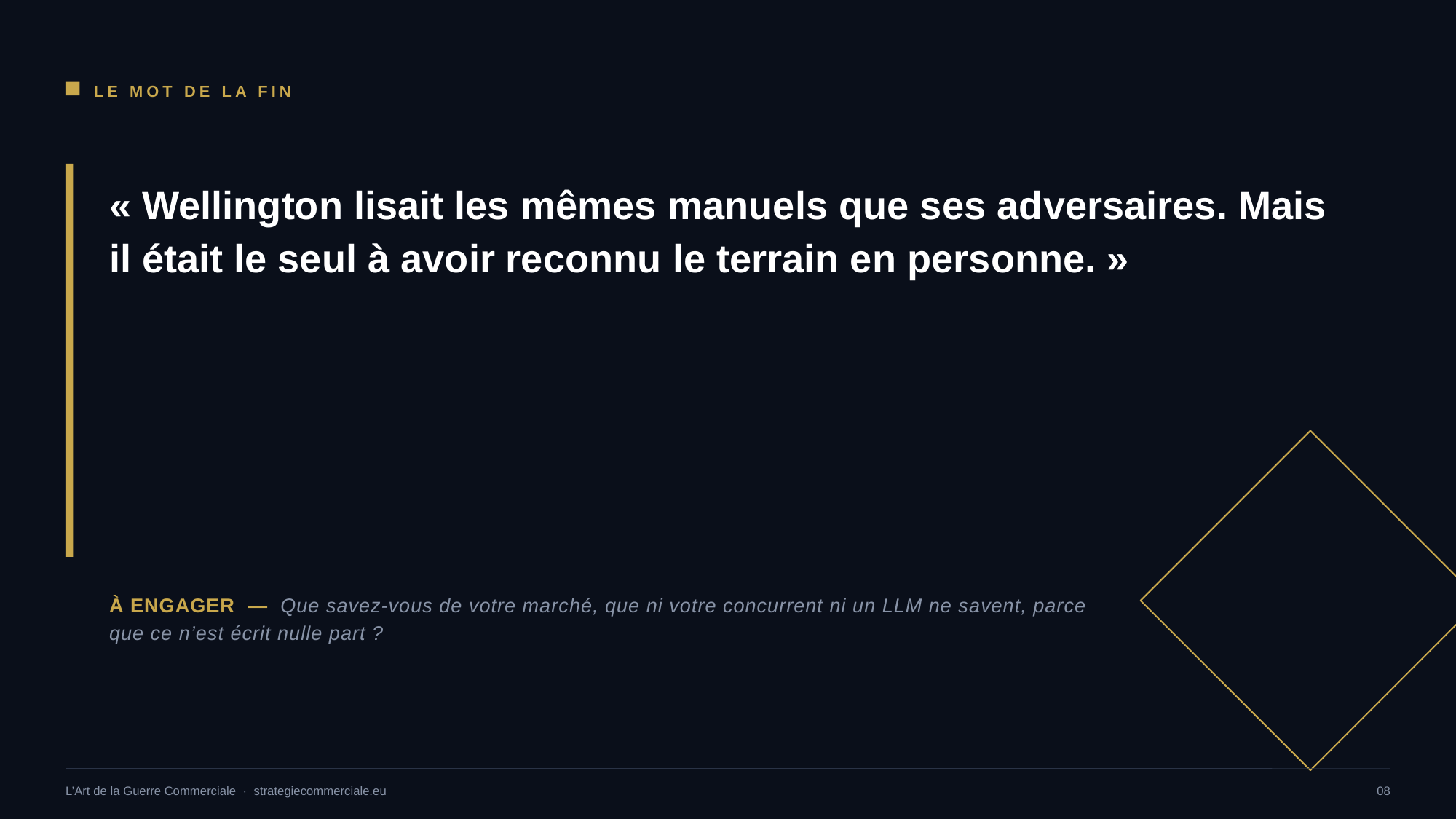

LE MOT DE LA FIN

« Wellington lisait les mêmes manuels que ses adversaires. Mais il était le seul à avoir reconnu le terrain en personne. »

À ENGAGER  —  Que savez-vous de votre marché, que ni votre concurrent ni un LLM ne savent, parce que ce n’est écrit nulle part ?

L’Art de la Guerre Commerciale  ·  strategiecommerciale.eu
08